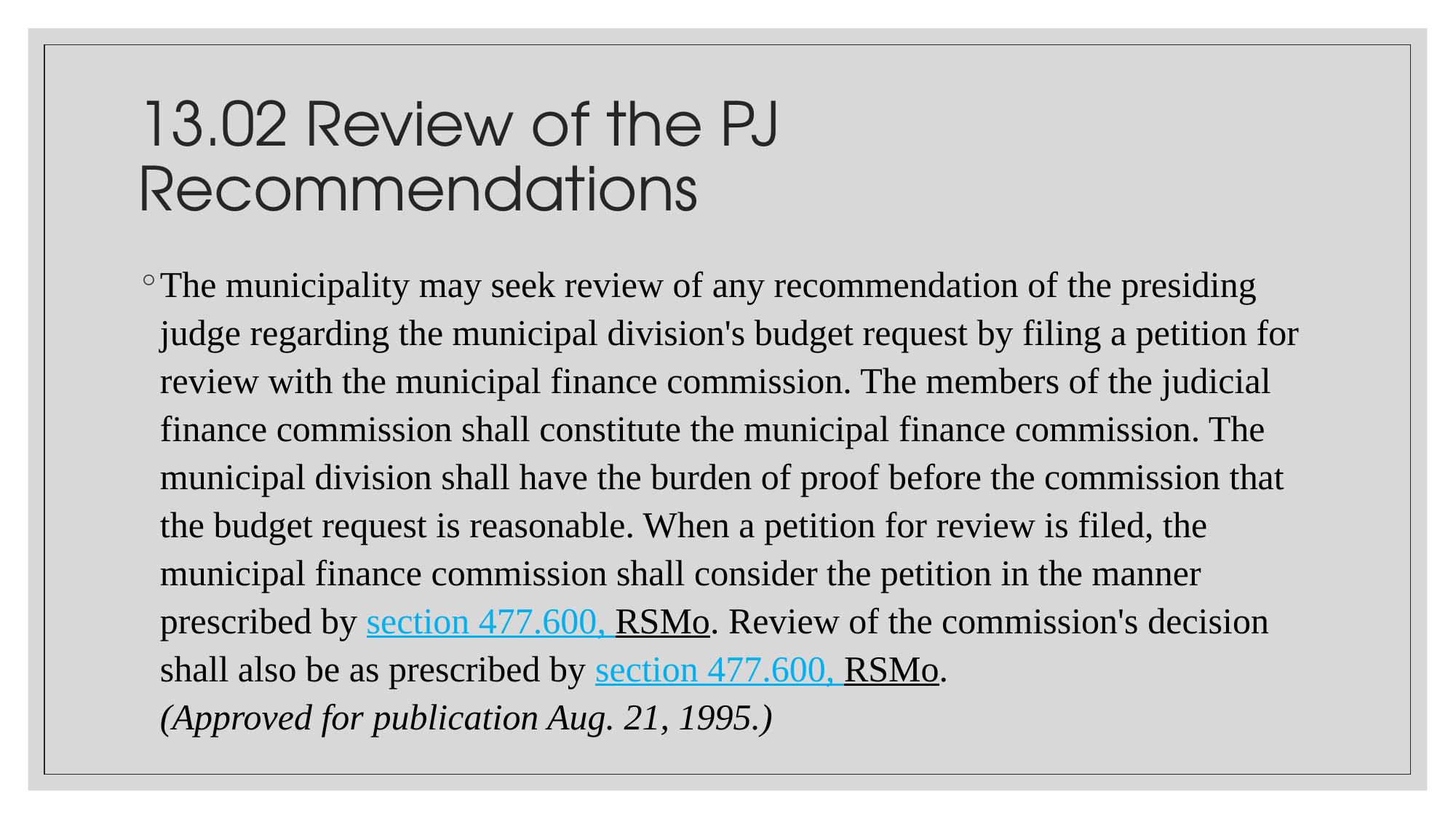

# 13.02 Review of the PJ Recommendations
The municipality may seek review of any recommendation of the presiding judge regarding the municipal division's budget request by filing a petition for review with the municipal finance commission. The members of the judicial finance commission shall constitute the municipal finance commission. The municipal division shall have the burden of proof before the commission that the budget request is reasonable. When a petition for review is filed, the municipal finance commission shall consider the petition in the manner prescribed by section 477.600, RSMo. Review of the commission's decision shall also be as prescribed by section 477.600, RSMo.
(Approved for publication Aug. 21, 1995.)